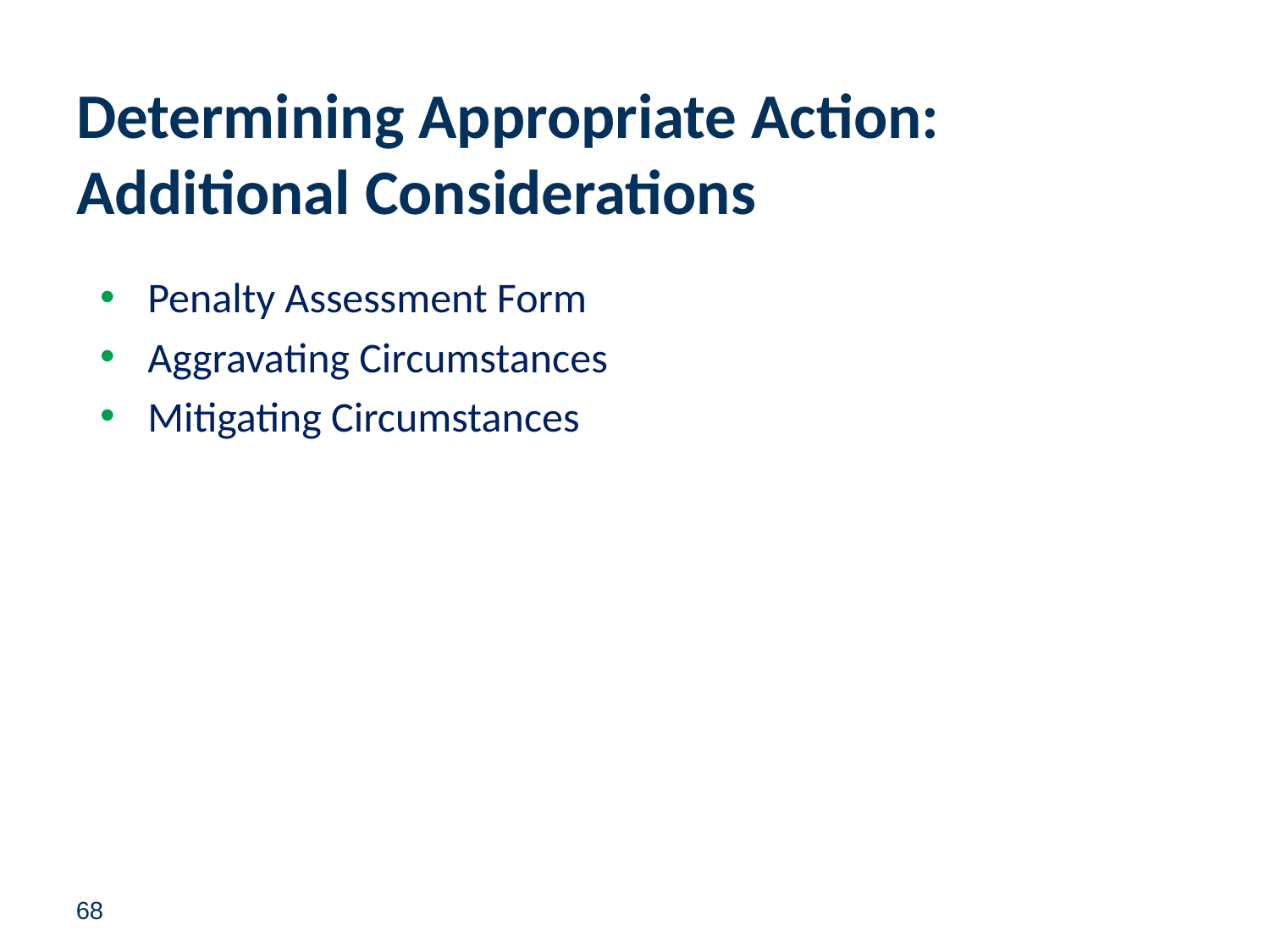

# Determining Appropriate Action: Additional Considerations
Penalty Assessment Form
Aggravating Circumstances
Mitigating Circumstances